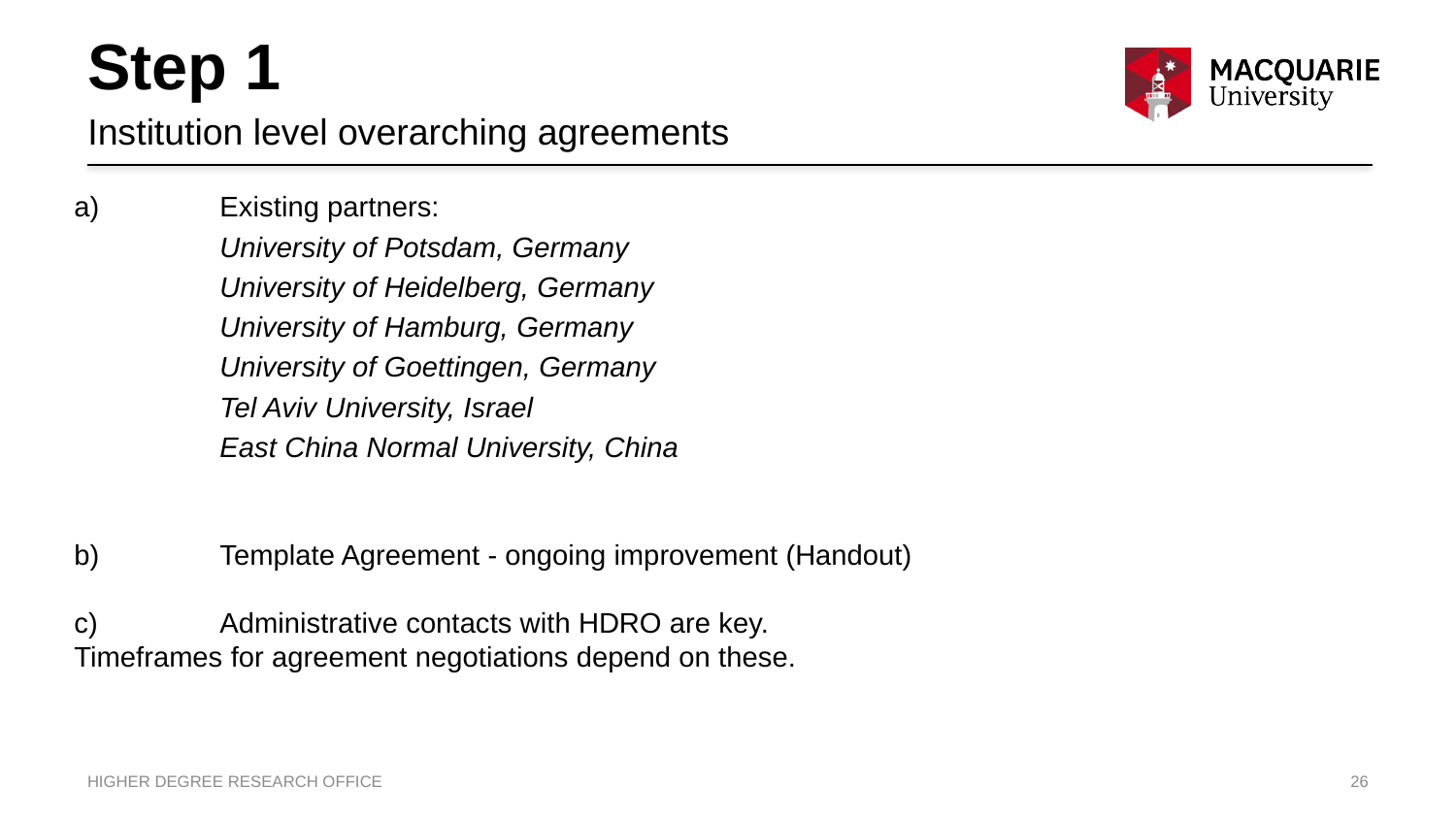

# Step 1
Institution level overarching agreements
a)	Existing partners:
	University of Potsdam, Germany
	University of Heidelberg, Germany
	University of Hamburg, Germany
	University of Goettingen, Germany
	Tel Aviv University, Israel
	East China Normal University, China
b)	Template Agreement - ongoing improvement (Handout)
c)	Administrative contacts with HDRO are key.
Timeframes for agreement negotiations depend on these.

HIGHER DEGREE RESEARCH OFFICE
26